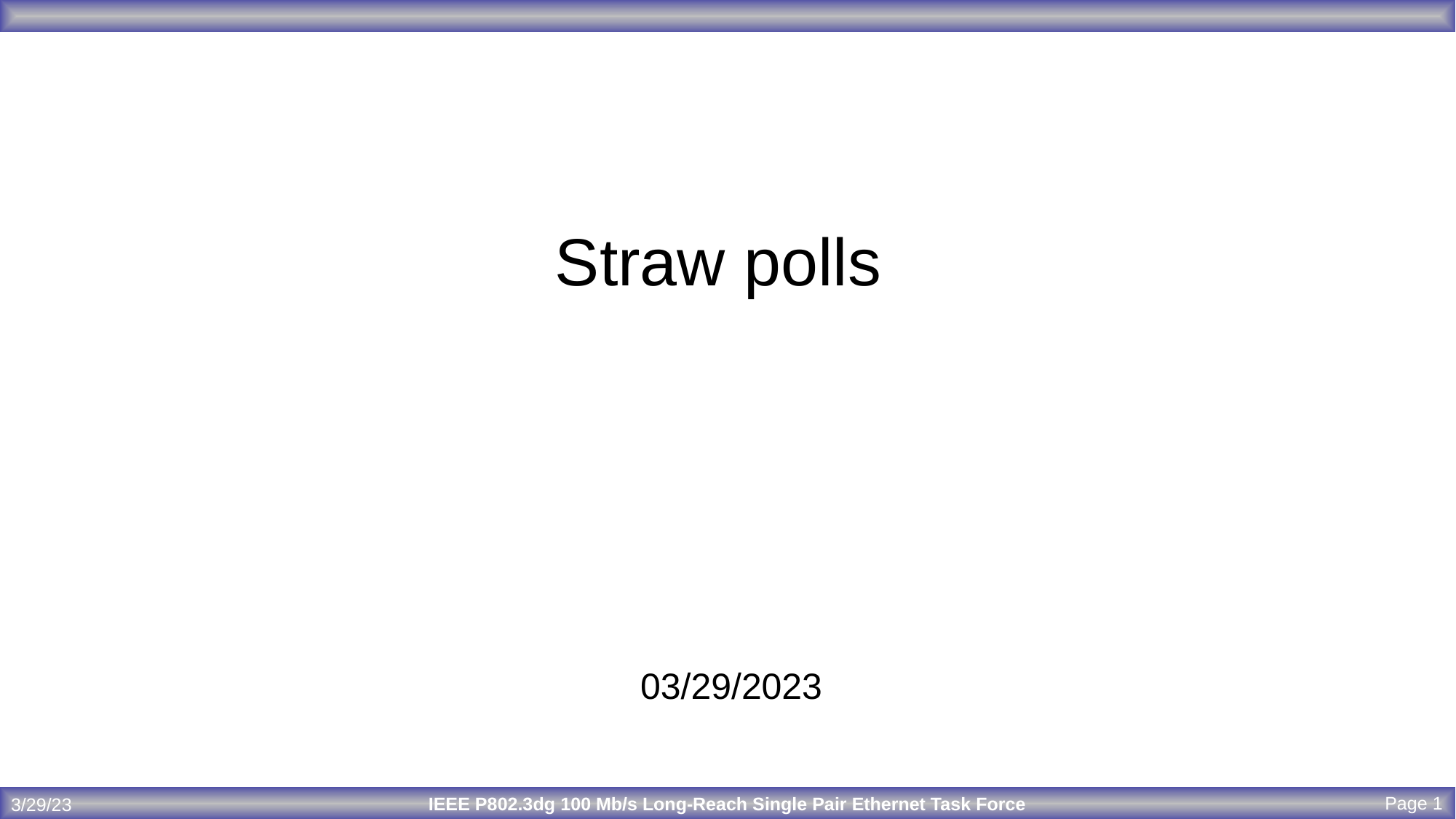

# Straw polls

03/29/2023
Page 1
3/29/23
IEEE P802.3dg 100 Mb/s Long-Reach Single Pair Ethernet Task Force